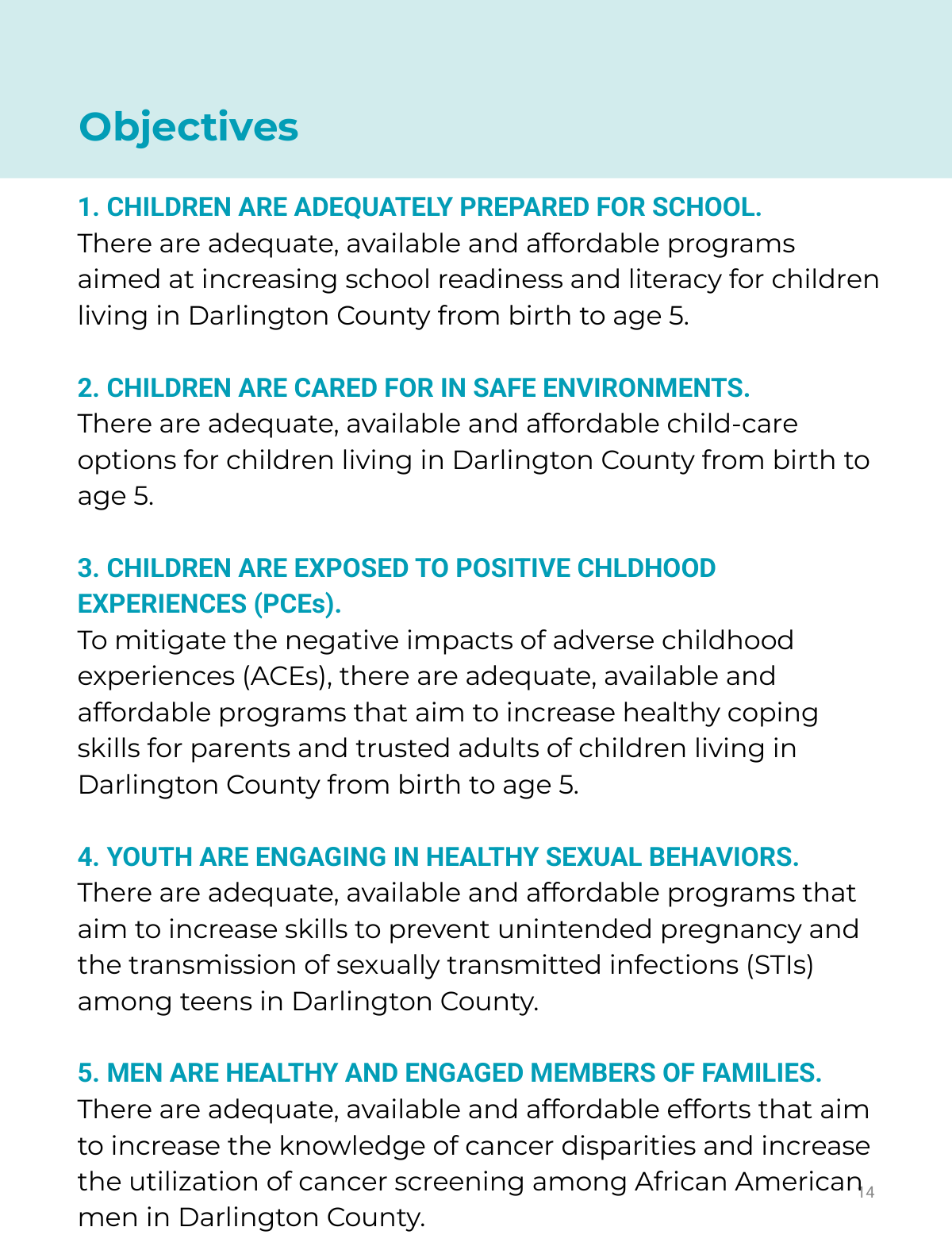

Objectives
1. CHILDREN ARE ADEQUATELY PREPARED FOR SCHOOL.
There are adequate, available and affordable programs aimed at increasing school readiness and literacy for children living in Darlington County from birth to age 5.

2. CHILDREN ARE CARED FOR IN SAFE ENVIRONMENTS.
There are adequate, available and affordable child-care options for children living in Darlington County from birth to age 5.

3. CHILDREN ARE EXPOSED TO POSITIVE CHLDHOOD EXPERIENCES (PCEs).
To mitigate the negative impacts of adverse childhood experiences (ACEs), there are adequate, available and affordable programs that aim to increase healthy coping skills for parents and trusted adults of children living in Darlington County from birth to age 5.

4. YOUTH ARE ENGAGING IN HEALTHY SEXUAL BEHAVIORS.
There are adequate, available and affordable programs that aim to increase skills to prevent unintended pregnancy and the transmission of sexually transmitted infections (STIs) among teens in Darlington County.

5. MEN ARE HEALTHY AND ENGAGED MEMBERS OF FAMILIES.
There are adequate, available and affordable efforts that aim to increase the knowledge of cancer disparities and increase the utilization of cancer screening among African American men in Darlington County.

14